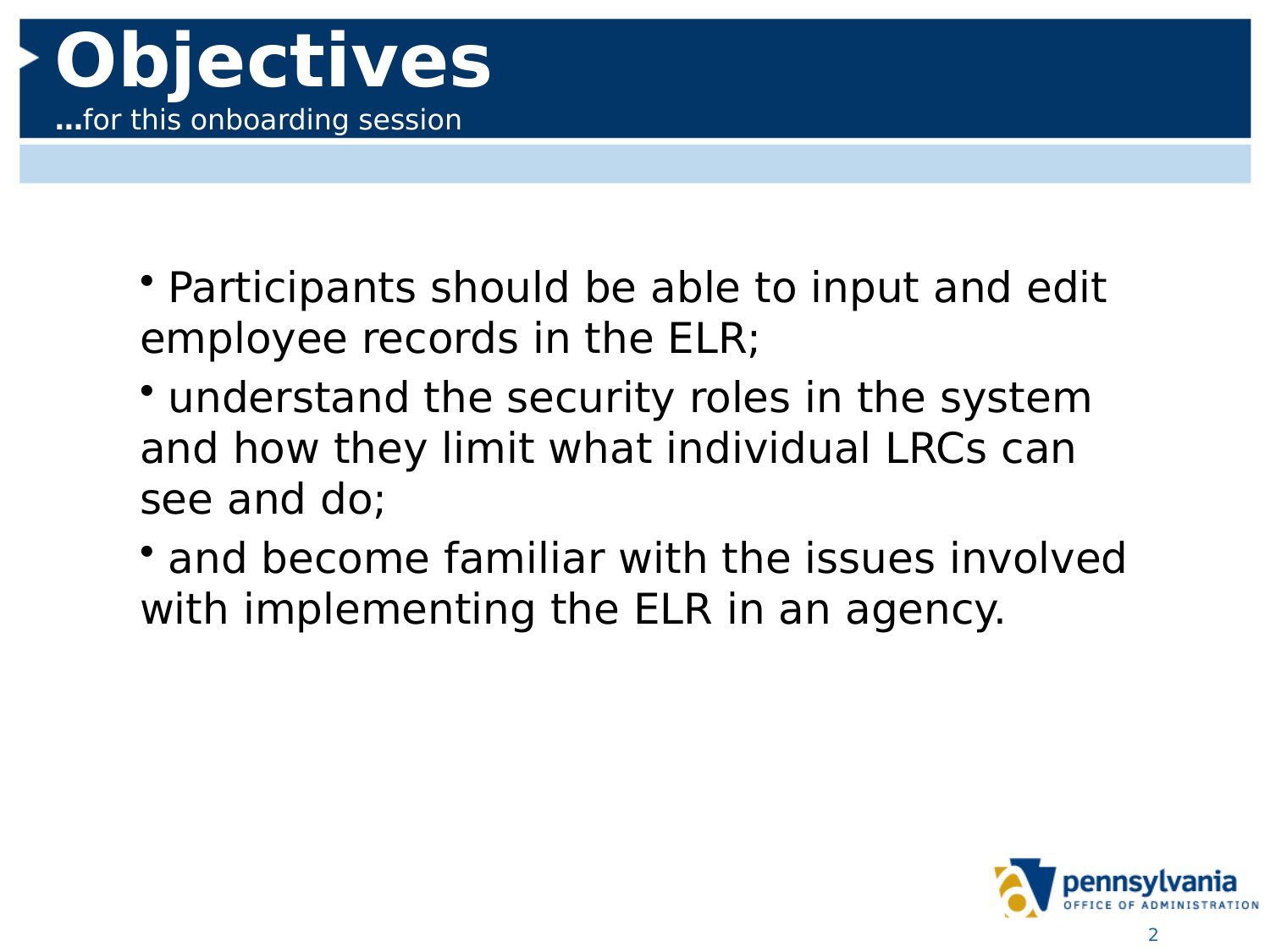

#
Objectives
…for this onboarding session
 Participants should be able to input and edit employee records in the ELR;
 understand the security roles in the system and how they limit what individual LRCs can see and do;
 and become familiar with the issues involved with implementing the ELR in an agency.
2